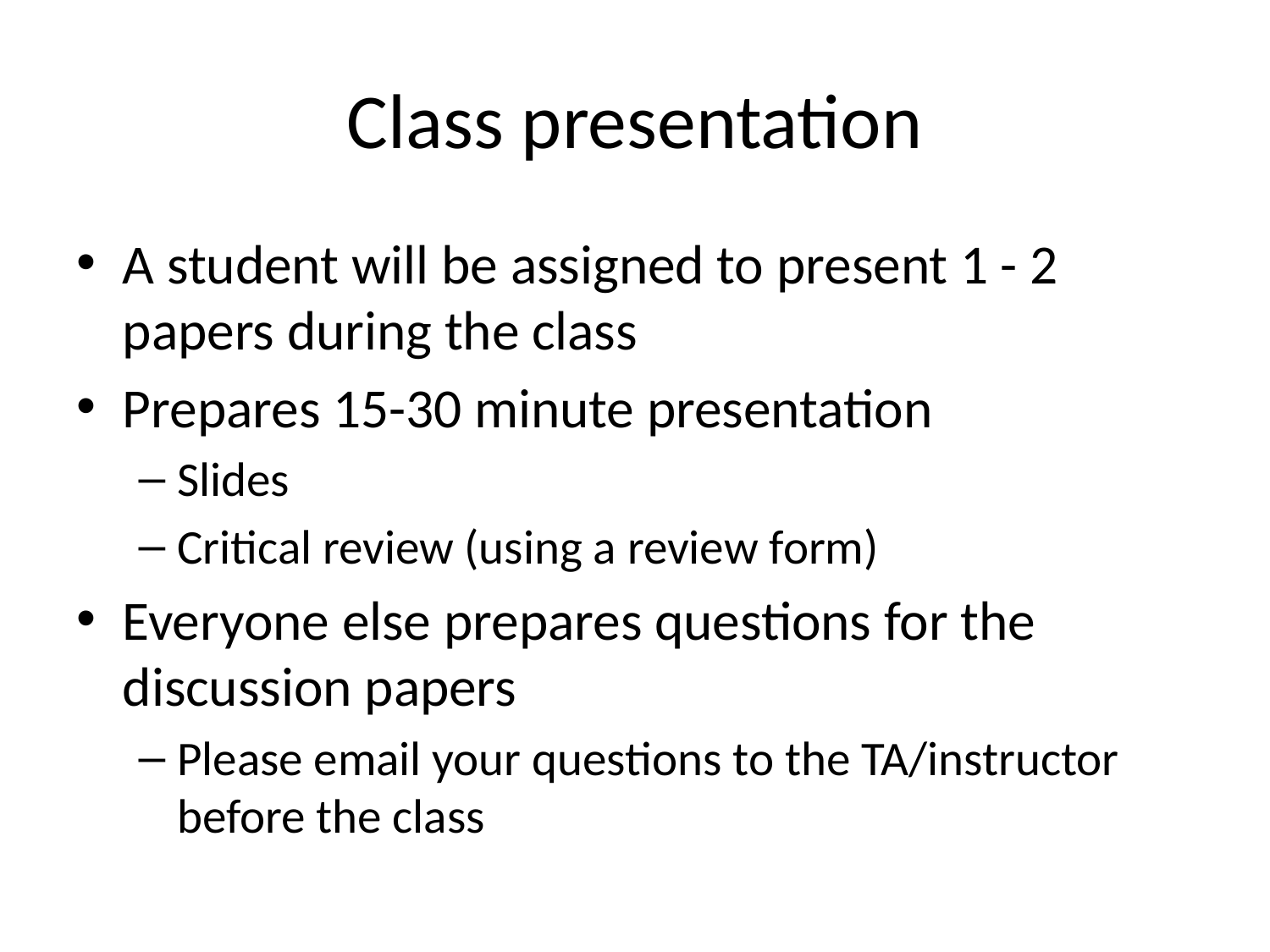

# Class presentation
A student will be assigned to present 1 - 2 papers during the class
Prepares 15-30 minute presentation
Slides
Critical review (using a review form)
Everyone else prepares questions for the discussion papers
Please email your questions to the TA/instructor before the class